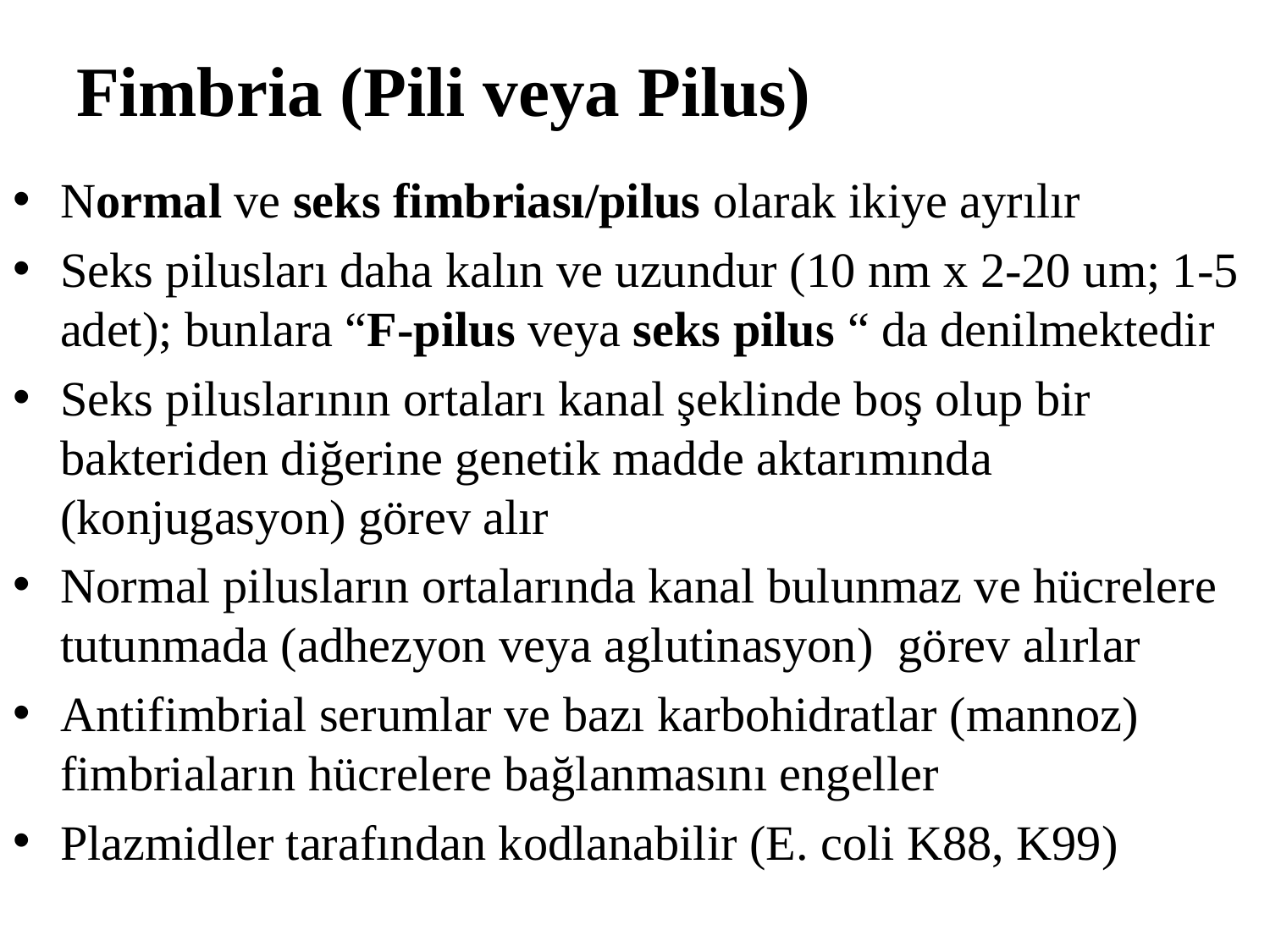

# Fimbria (Pili veya Pilus)
Normal ve seks fimbriası/pilus olarak ikiye ayrılır
Seks pilusları daha kalın ve uzundur (10 nm x 2-20 um; 1-5 adet); bunlara “F-pilus veya seks pilus “ da denilmektedir
Seks piluslarının ortaları kanal şeklinde boş olup bir bakteriden diğerine genetik madde aktarımında (konjugasyon) görev alır
Normal pilusların ortalarında kanal bulunmaz ve hücrelere tutunmada (adhezyon veya aglutinasyon)  görev alırlar
Antifimbrial serumlar ve bazı karbohidratlar (mannoz) fimbriaların hücrelere bağlanmasını engeller
Plazmidler tarafından kodlanabilir (E. coli K88, K99)